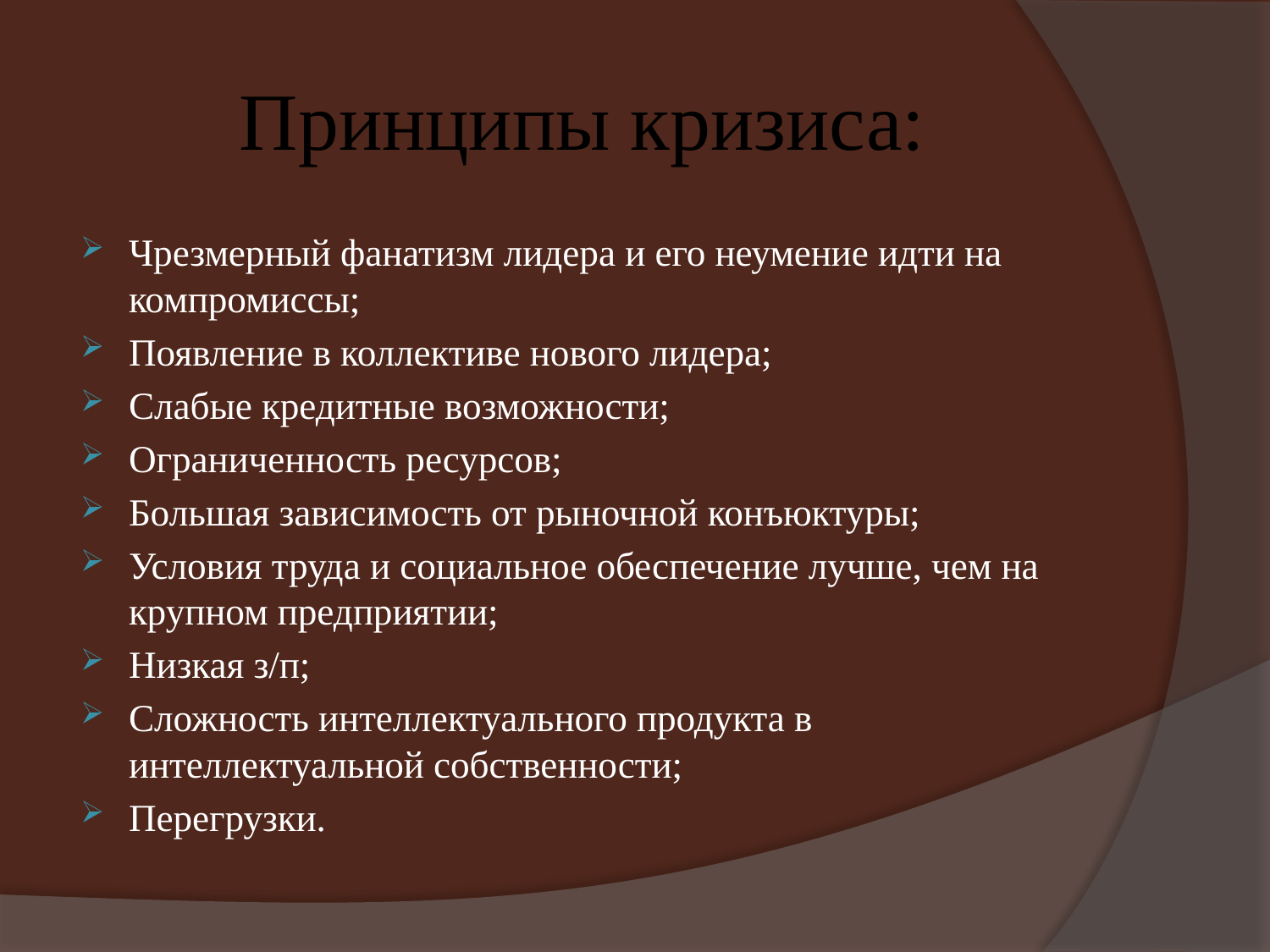

# Принципы кризиса:
Чрезмерный фанатизм лидера и его неумение идти на компромиссы;
Появление в коллективе нового лидера;
Слабые кредитные возможности;
Ограниченность ресурсов;
Большая зависимость от рыночной конъюктуры;
Условия труда и социальное обеспечение лучше, чем на крупном предприятии;
Низкая з/п;
Сложность интеллектуального продукта в интеллектуальной собственности;
Перегрузки.